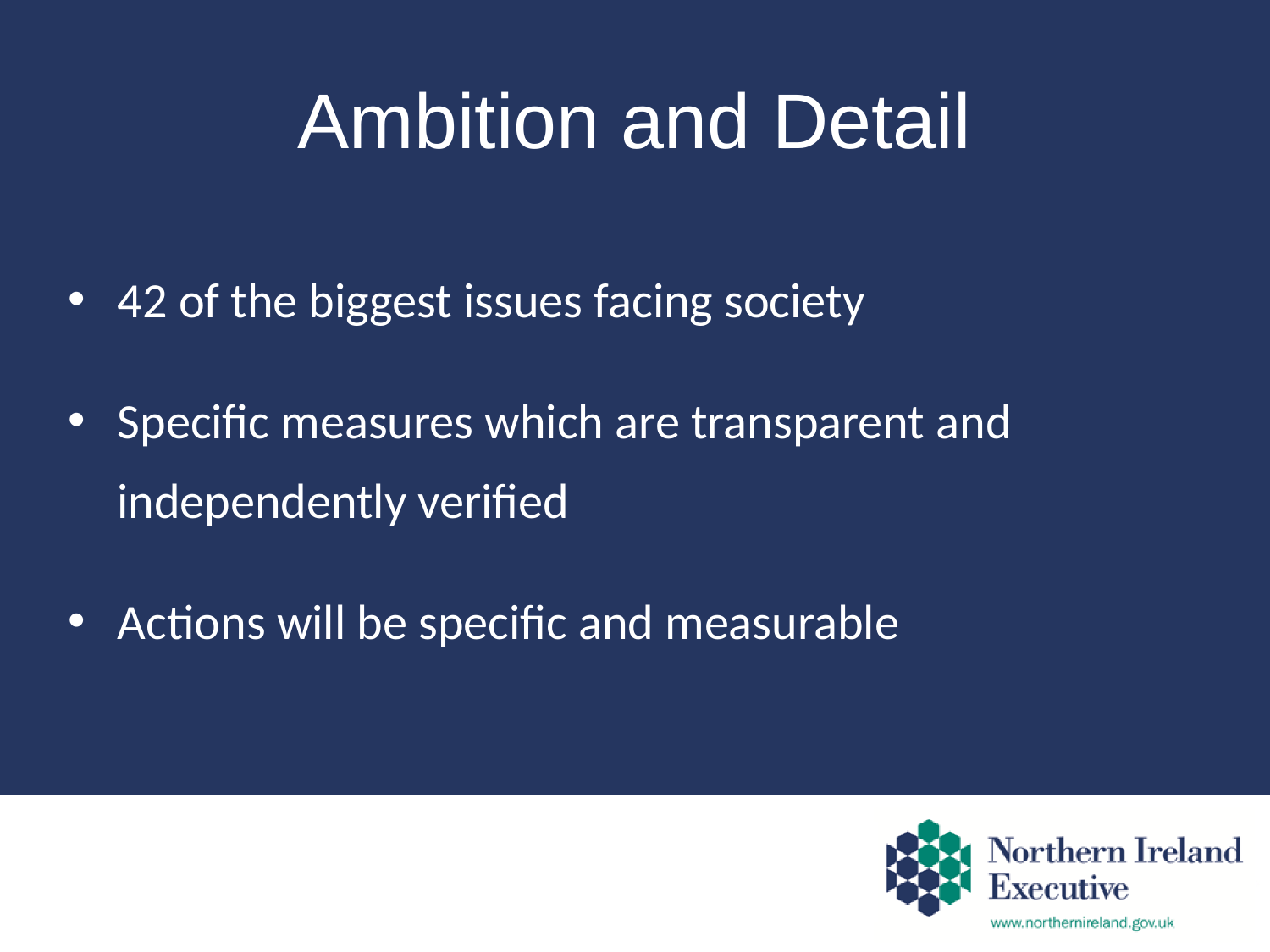

# Ambition and Detail
42 of the biggest issues facing society
Specific measures which are transparent and       independently verified
Actions will be specific and measurable